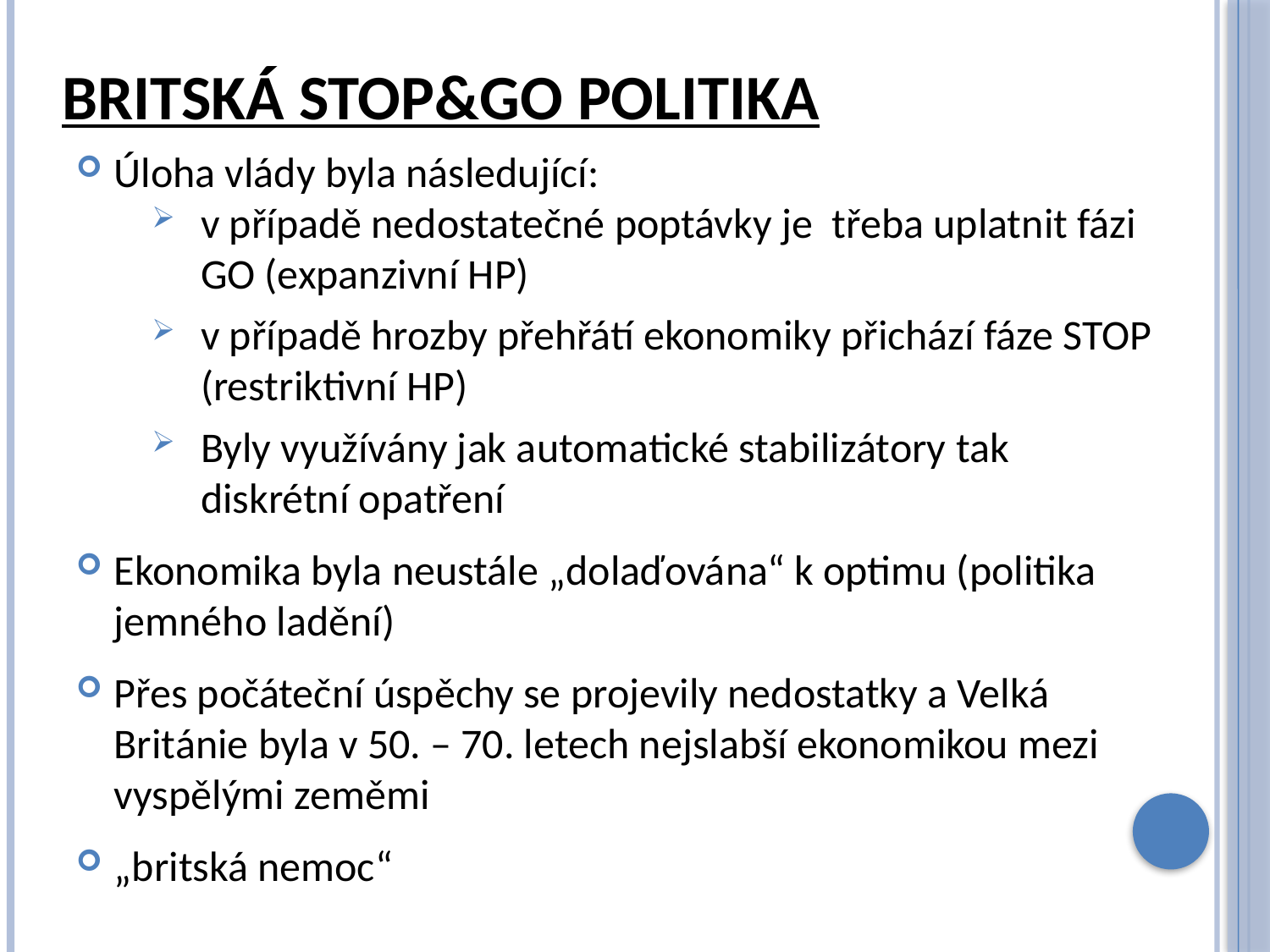

# Britská stop&go politika
Úloha vlády byla následující:
v případě nedostatečné poptávky je  třeba uplatnit fázi GO (expanzivní HP)
v případě hrozby přehřátí ekonomiky přichází fáze STOP (restriktivní HP)
Byly využívány jak automatické stabilizátory tak  diskrétní opatření
Ekonomika byla neustále „dolaďována“ k optimu (politika jemného ladění)
Přes počáteční úspěchy se projevily nedostatky a Velká Británie byla v 50. – 70. letech nejslabší ekonomikou mezi vyspělými zeměmi
„britská nemoc“